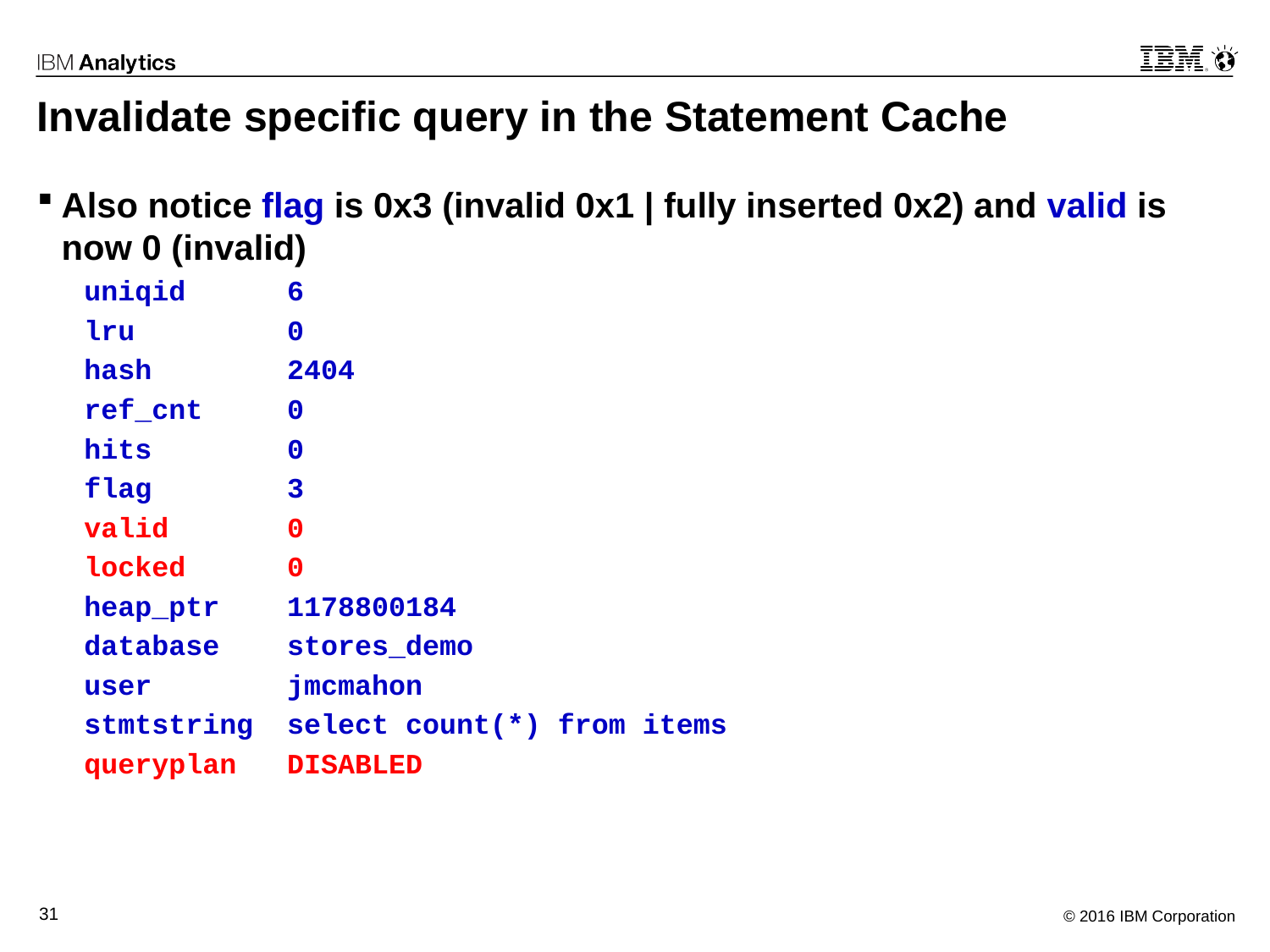

# Invalidate specific query in the Statement Cache
Also notice flag is 0x3 (invalid 0x1 | fully inserted 0x2) and valid is now 0 (invalid)
uniqid      6
lru         0
hash        2404
ref_cnt     0
hits        0
flag        3
valid       0
locked      0
heap_ptr    1178800184
database    stores_demo
user        jmcmahon
stmtstring  select count(*) from items
queryplan   DISABLED